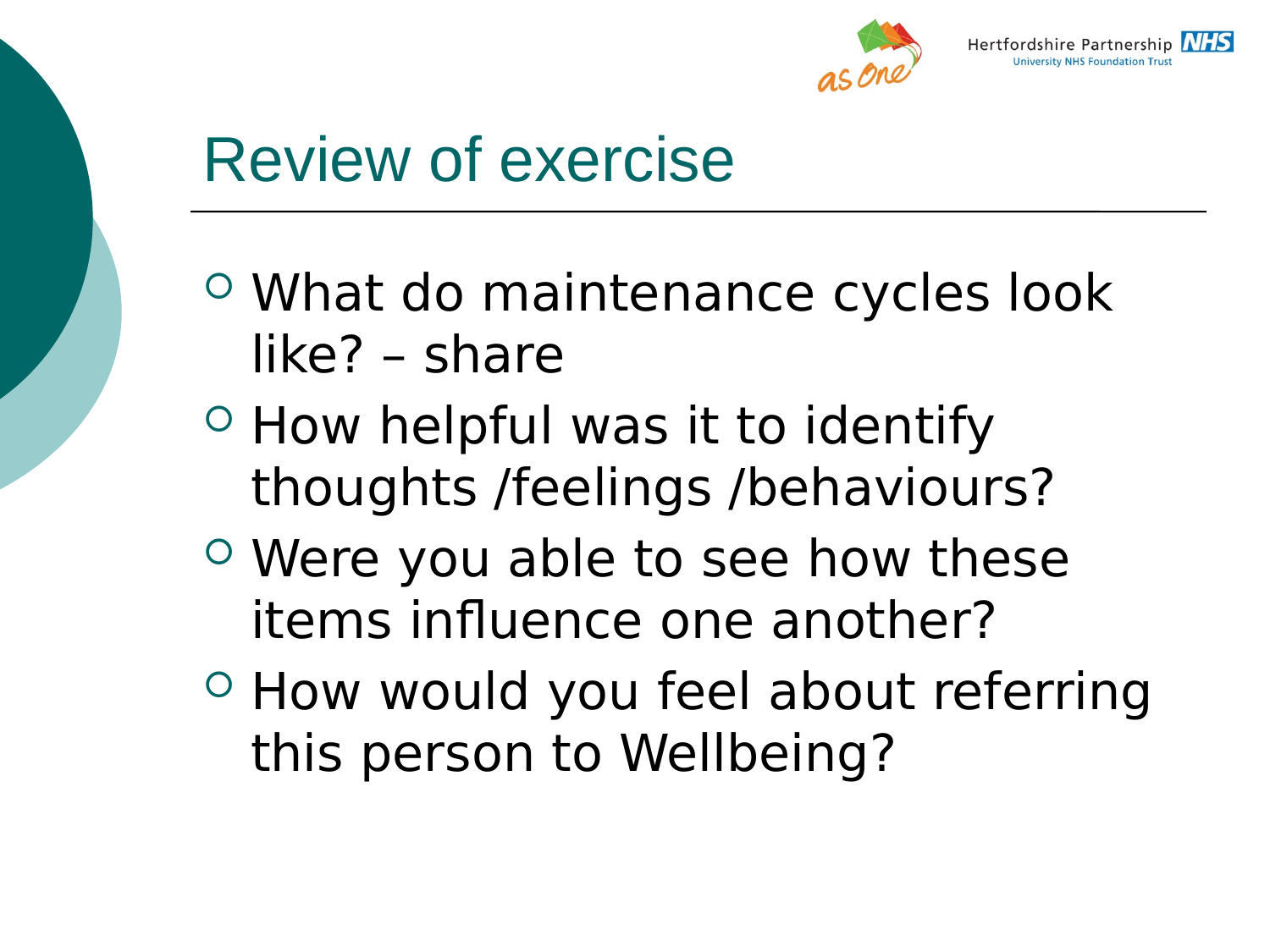

# Review of exercise
What do maintenance cycles look like? – share
How helpful was it to identify thoughts /feelings /behaviours?
Were you able to see how these items influence one another?
How would you feel about referring this person to Wellbeing?